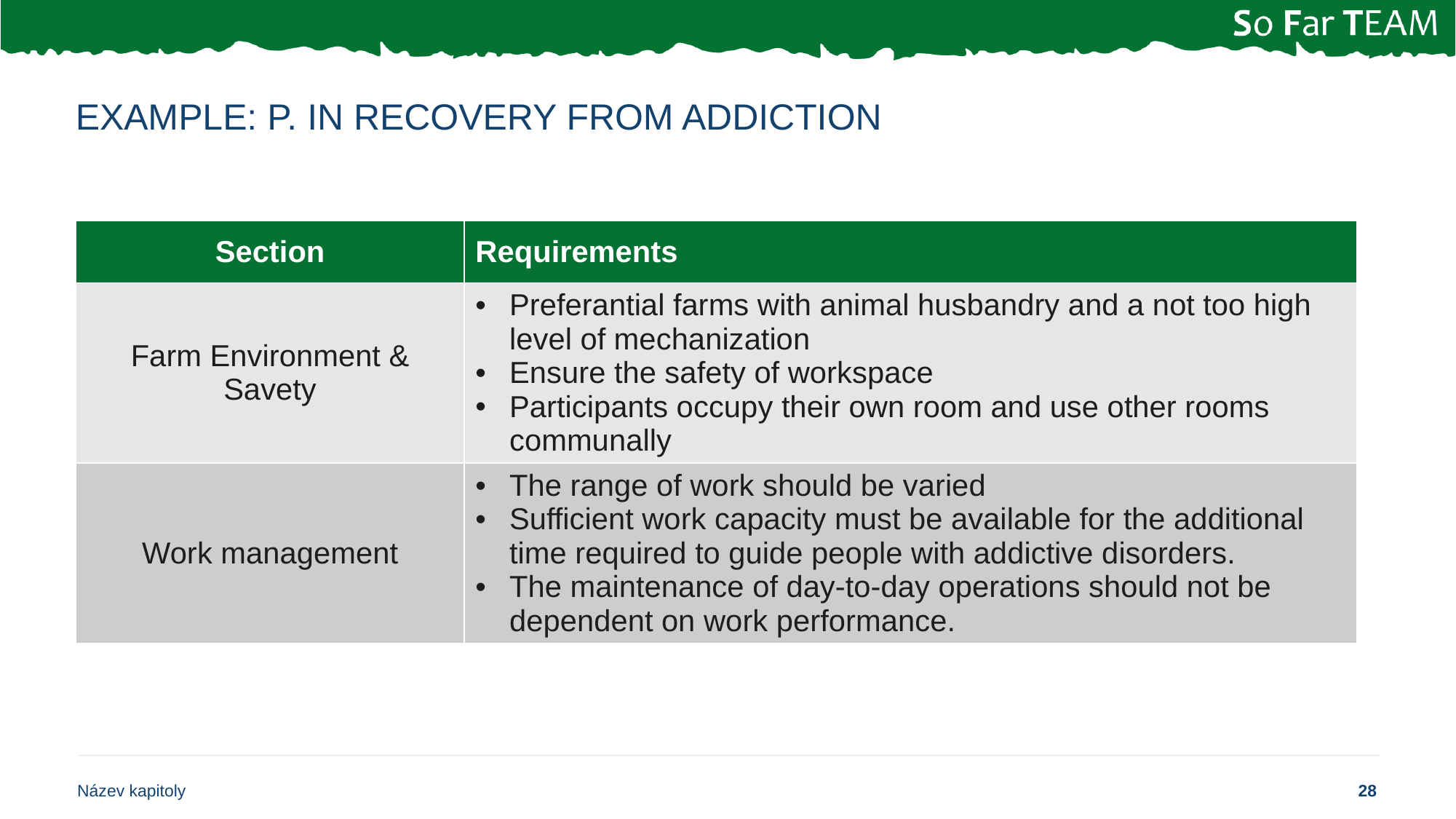

# Example: P. in Recovery from Addiction
| Section | Requirements |
| --- | --- |
| Farm Environment & Savety | Preferantial farms with animal husbandry and a not too high level of mechanization Ensure the safety of workspace Participants occupy their own room and use other rooms communally |
| Work management | The range of work should be varied Sufficient work capacity must be available for the additional time required to guide people with addictive disorders. The maintenance of day-to-day operations should not be dependent on work performance. |
Název kapitoly
28